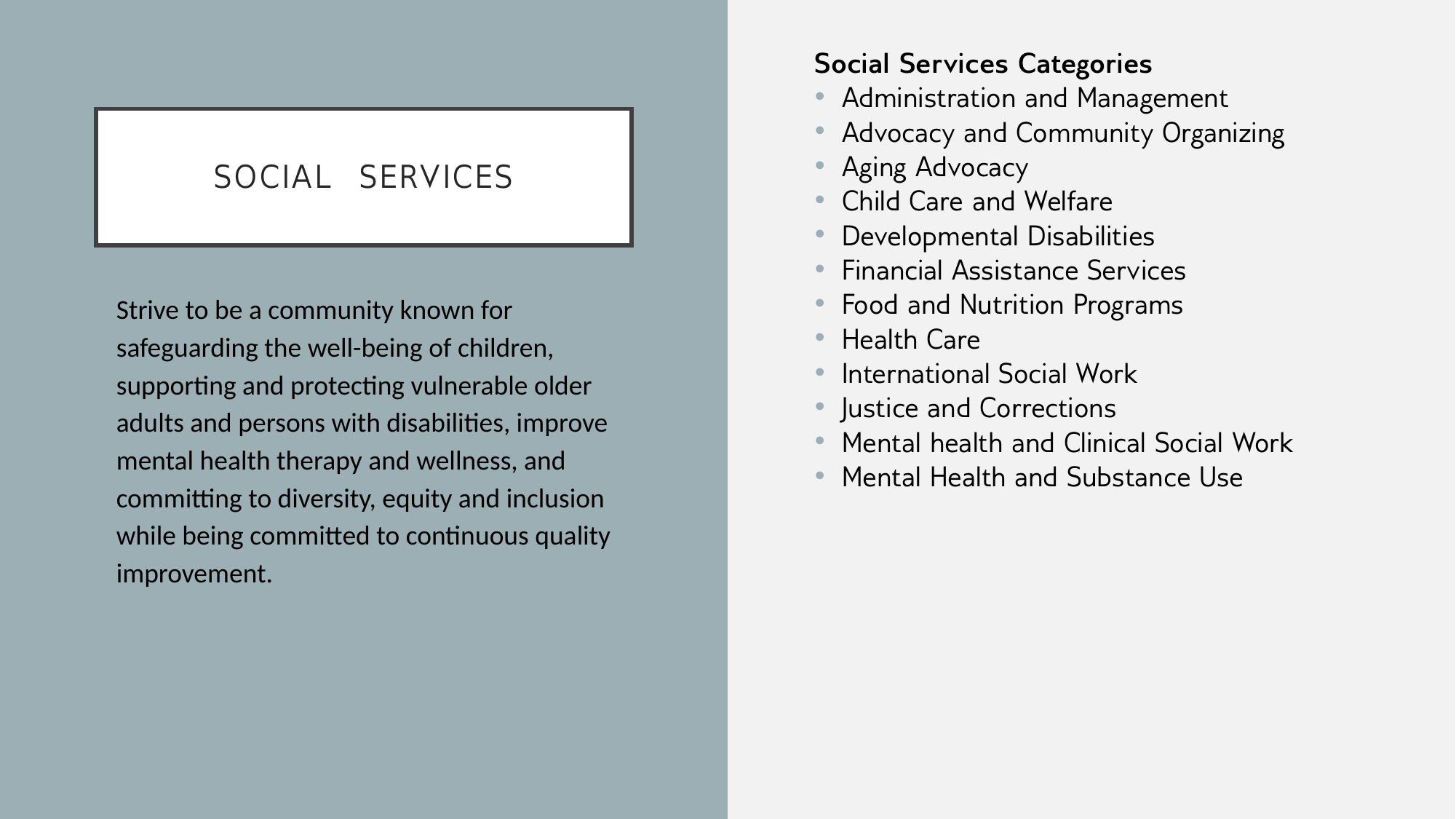

Social Services Categories
Administration and Management
Advocacy and Community Organizing
Aging Advocacy
Child Care and Welfare
Developmental Disabilities
Financial Assistance Services
Food and Nutrition Programs
Health Care
International Social Work
Justice and Corrections
Mental health and Clinical Social Work
Mental Health and Substance Use

# Social  Services
Strive to be a community known for safeguarding the well-being of children, supporting and protecting vulnerable older adults and persons with disabilities, improve mental health therapy and wellness, and committing to diversity, equity and inclusion while being committed to continuous quality improvement.